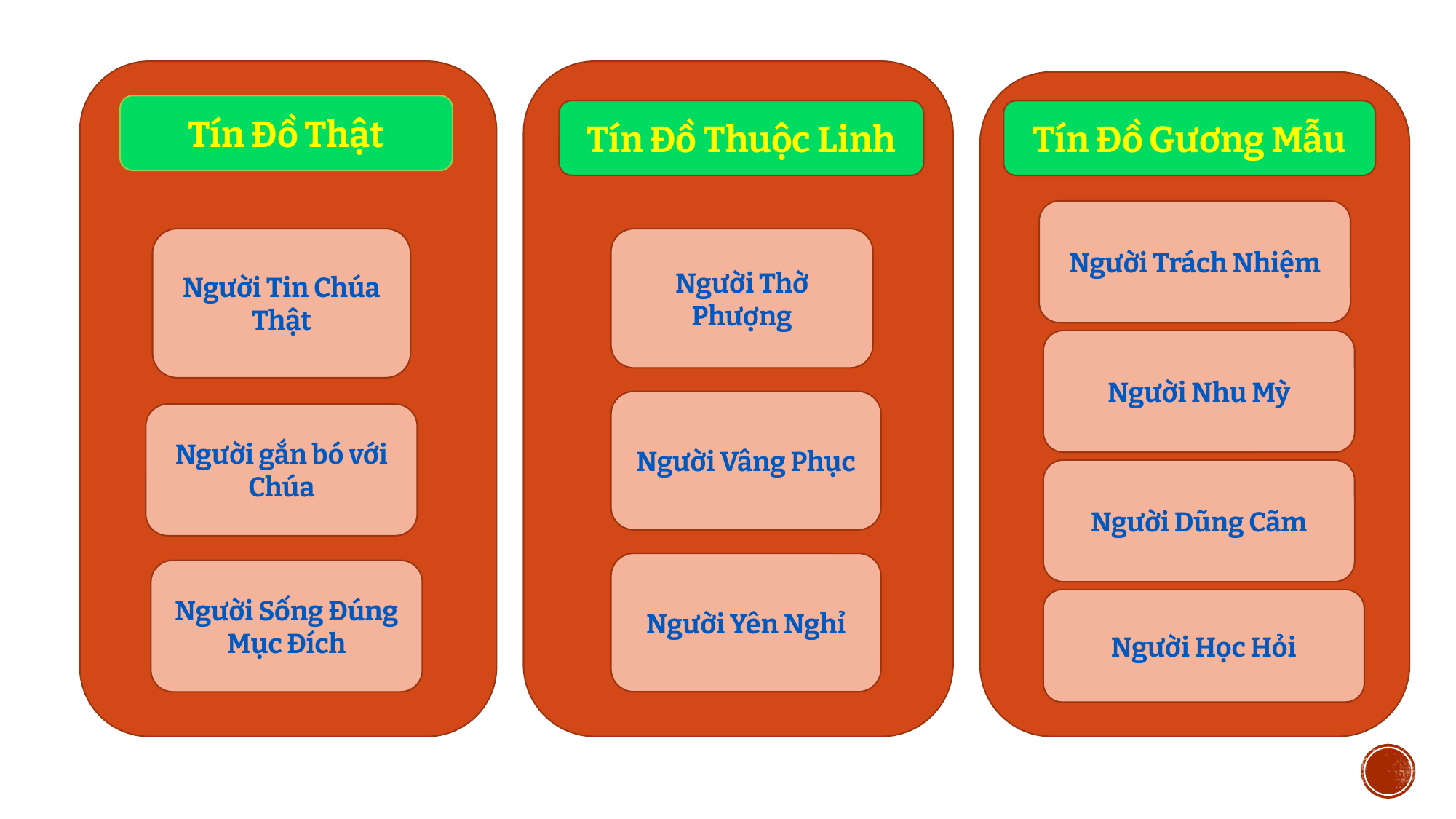

Tín Đồ Thật
Tín Đồ Thuộc Linh
Tín Đồ Gương Mẫu
Người Trách Nhiệm
Người Tin Chúa Thật
Người Thờ Phượng
Người Nhu Mỳ
Người Vâng Phục
Người gắn bó với Chúa
Người Dũng Cãm
Người Yên Nghỉ
Người Sống Đúng Mục Đích
Người Học Hỏi